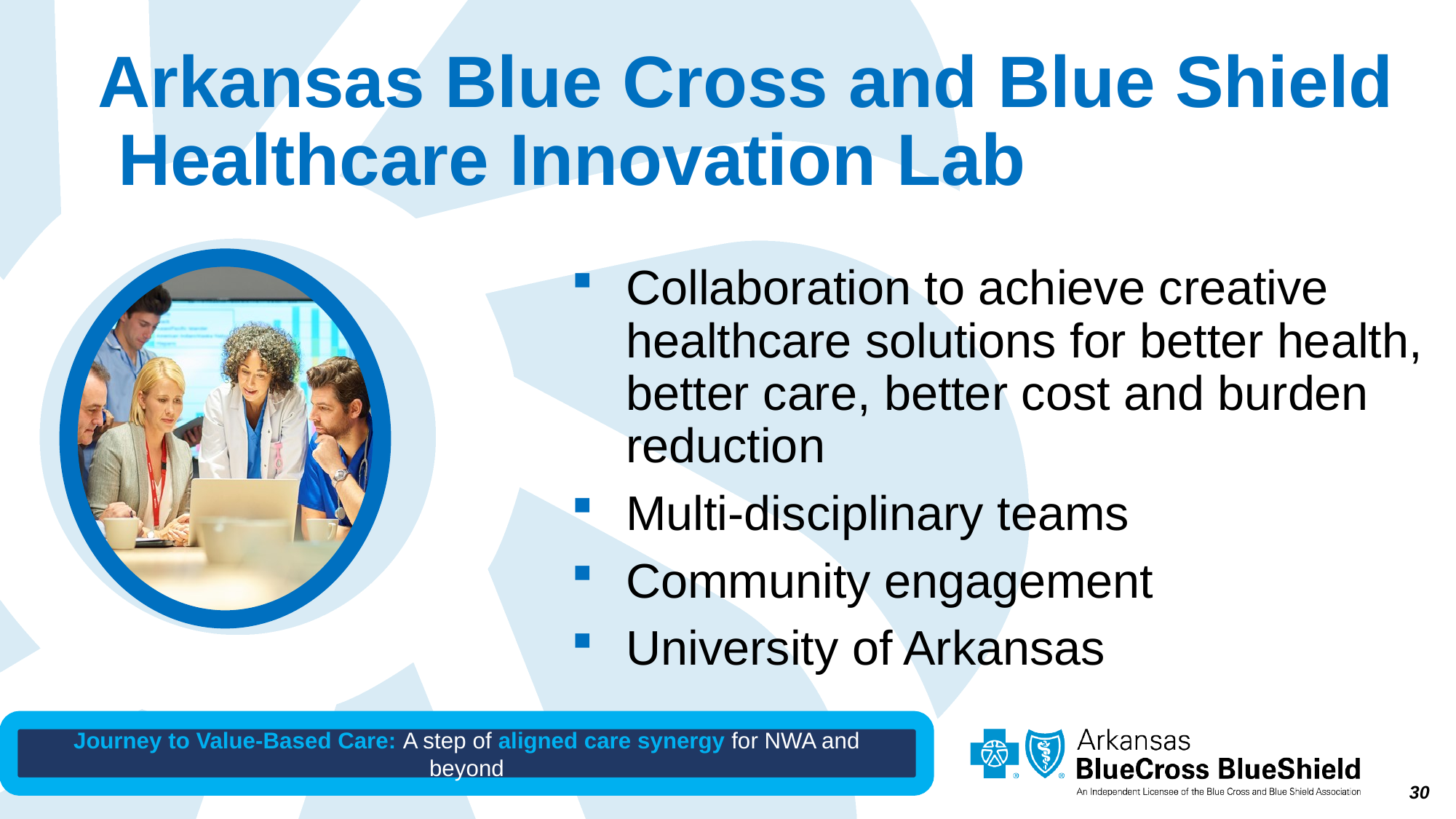

# Arkansas Blue Cross and Blue Shield Healthcare Innovation Lab

Collaboration to achieve creative healthcare solutions for better health, better care, better cost and burden reduction
Multi-disciplinary teams
Community engagement
University of Arkansas
30